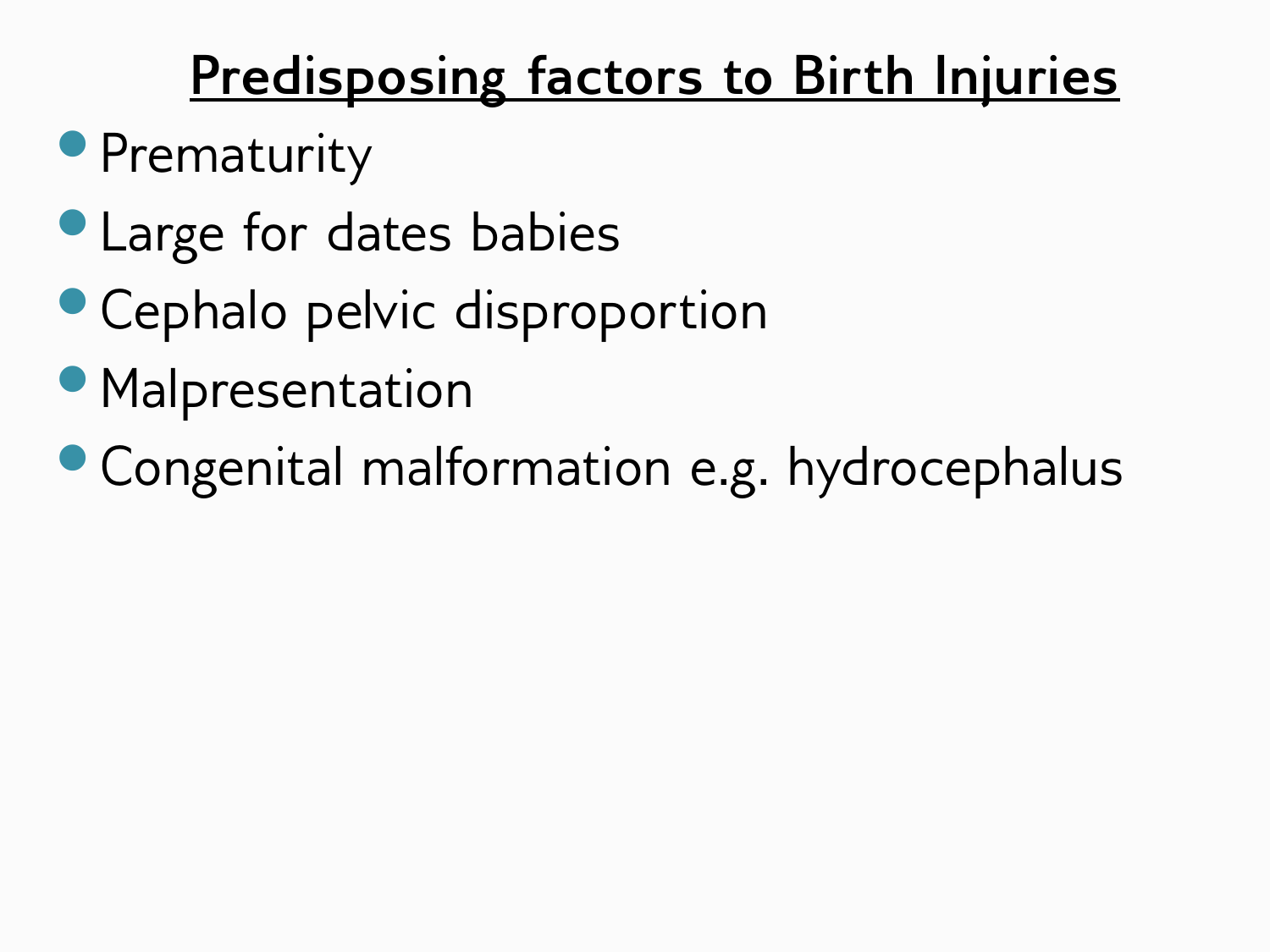

Predisposing factors to Birth Injuries
Prematurity
Large for dates babies
Cephalo pelvic disproportion
Malpresentation
Congenital malformation e.g. hydrocephalus